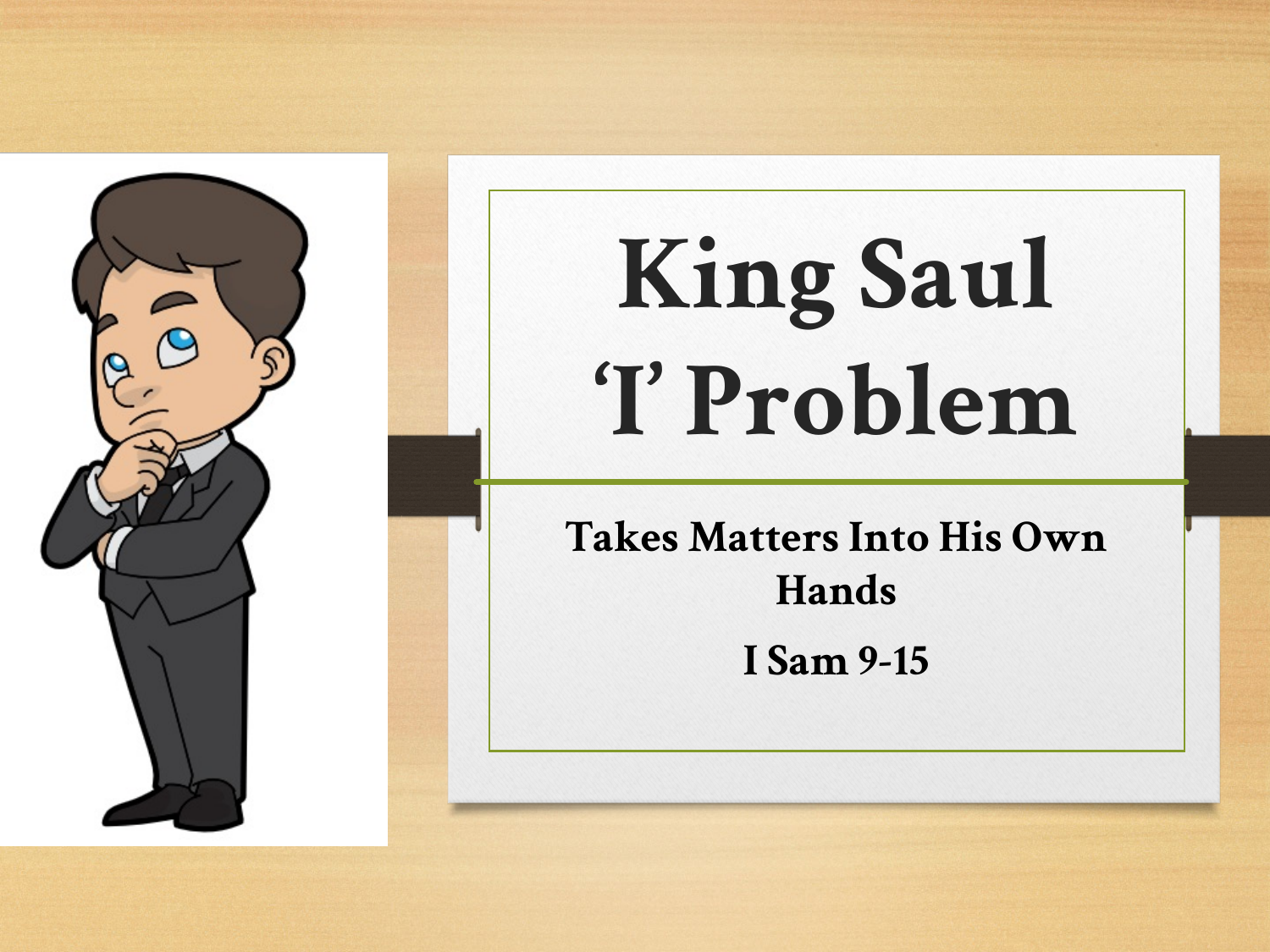

# King Saul ‘I’ Problem
Takes Matters Into His Own Hands
I Sam 9-15